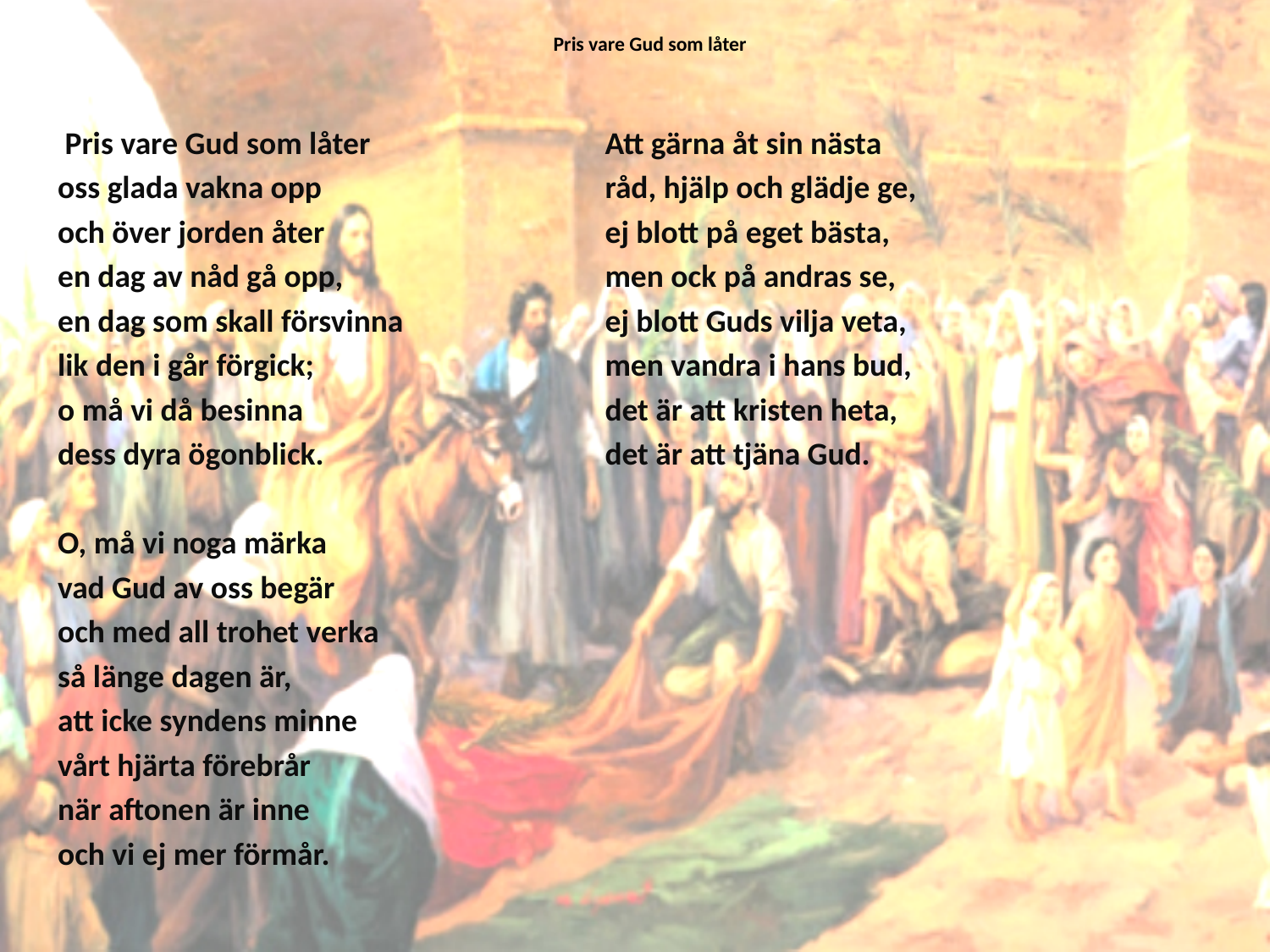

# Pris vare Gud som låter
 Pris vare Gud som låter
oss glada vakna opp
och över jorden åter
en dag av nåd gå opp,
en dag som skall försvinna
lik den i går förgick;
o må vi då besinna
dess dyra ögonblick.

O, må vi noga märka
vad Gud av oss begär
och med all trohet verka
så länge dagen är,
att icke syndens minne
vårt hjärta förebrår
när aftonen är inne
och vi ej mer förmår.
Att gärna åt sin nästa
råd, hjälp och glädje ge,
ej blott på eget bästa,
men ock på andras se,
ej blott Guds vilja veta,
men vandra i hans bud,
det är att kristen heta,
det är att tjäna Gud.